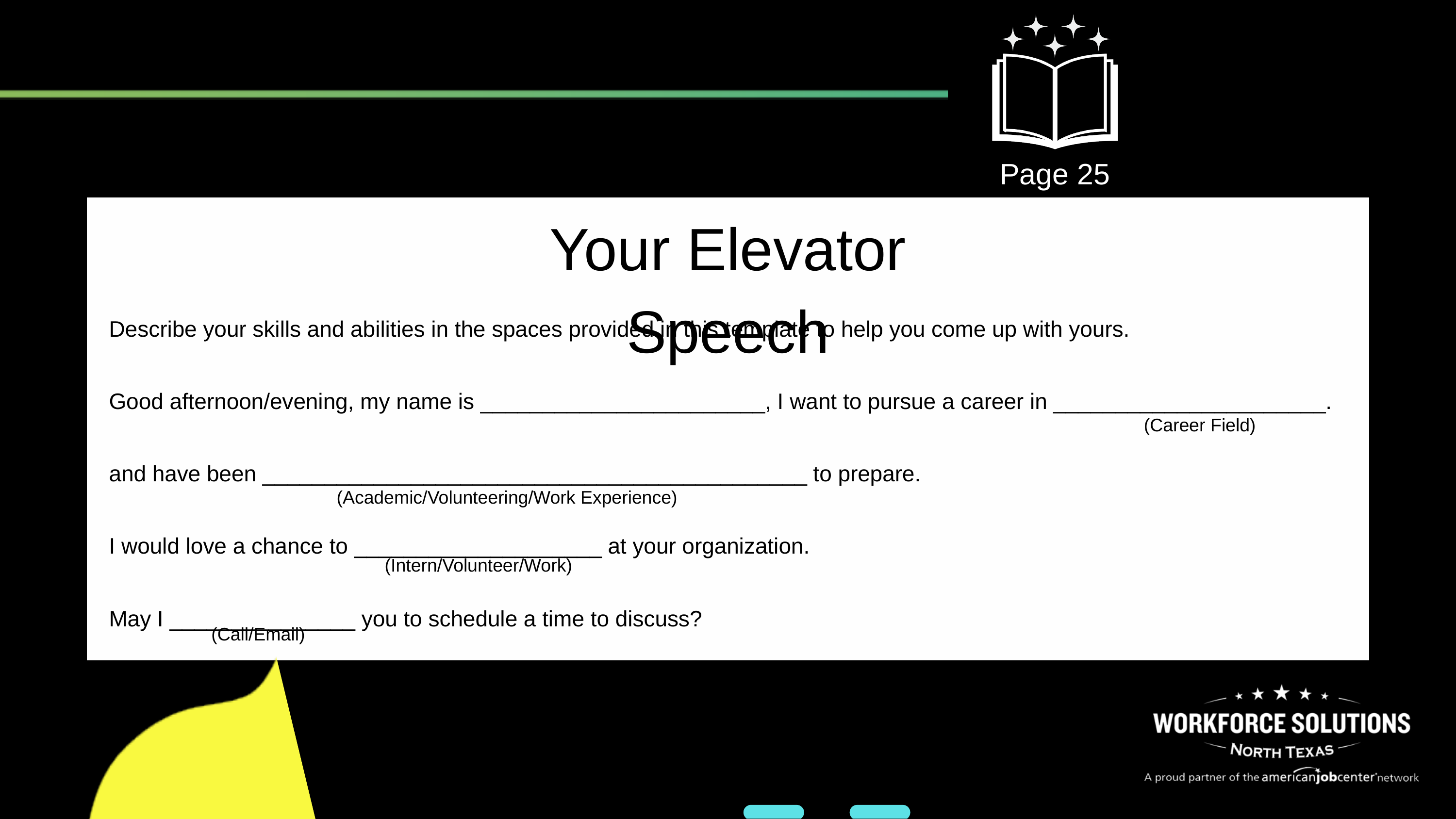

Page 25

Your Elevator Speech
Describe your skills and abilities in the spaces provided in this template to help you come up with yours.

Good afternoon/evening, my name is _______________________, I want to pursue a career in ______________________.

and have been ____________________________________________ to prepare.

I would love a chance to ____________________ at your organization.

May I _______________ you to schedule a time to discuss?
(Career Field)
(Academic/Volunteering/Work Experience)
(Intern/Volunteer/Work)
(Call/Email)